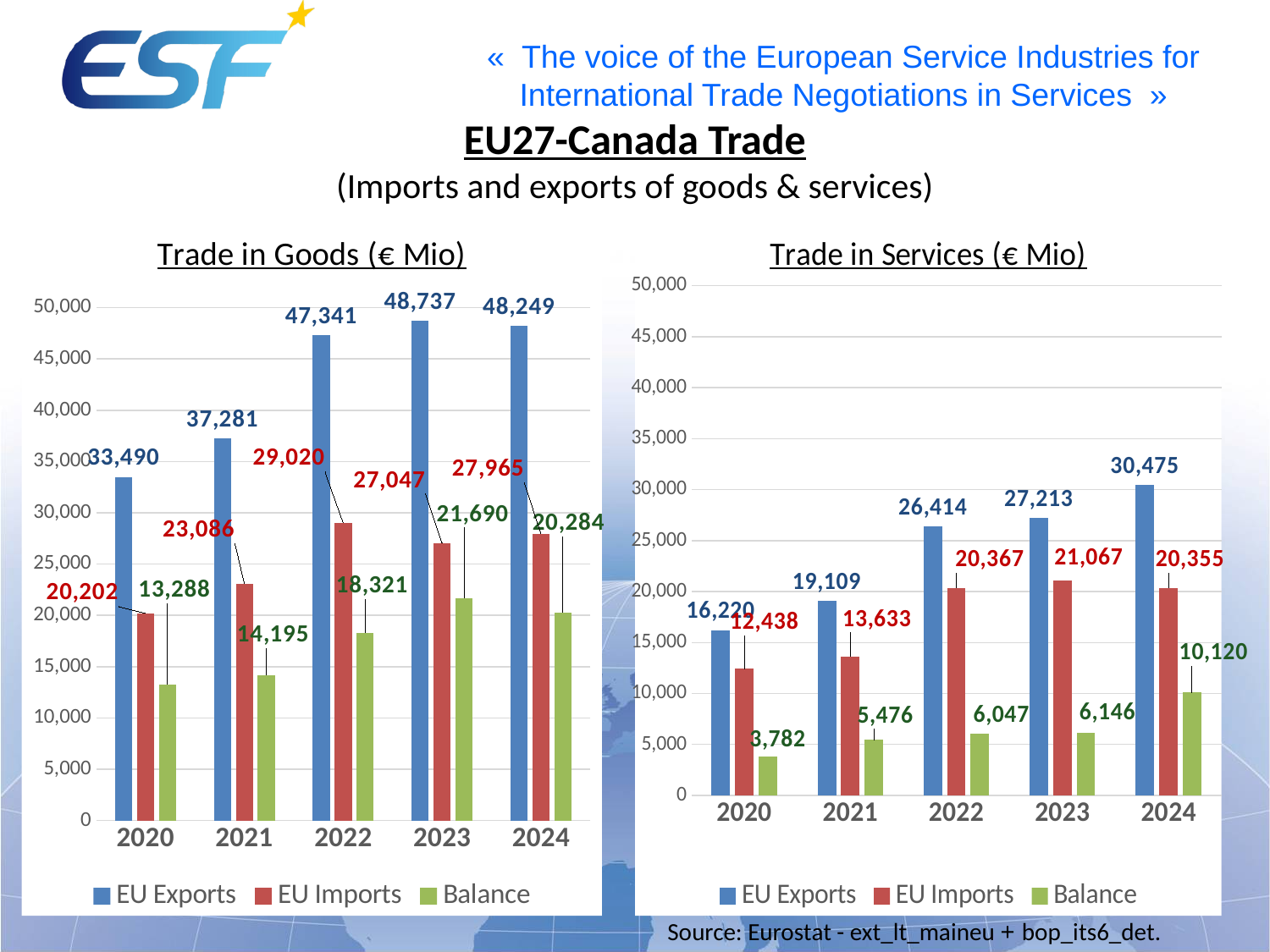

# EU27-Canada Trade (Imports and exports of goods & services)

### Chart: Trade in Services (€ Mio)

| Category | EU Exports | EU Imports | Balance |
|---|---|---|---|
| 2020 | 16220.0 | 12438.0 | 3782.0 |
| 2021 | 19109.0 | 13633.0 | 5476.0 |
| 2022 | 26414.0 | 20367.0 | 6047.0 |
| 2023 | 27213.0 | 21067.0 | 6146.0 |
| 2024 | 30475.0 | 20355.0 | 10120.0 |

### Chart: Trade in Goods (€ Mio)

| Category | EU Exports | EU Imports | Balance |
|---|---|---|---|
| 2020 | 33490.0 | 20202.0 | 13288.0 |
| 2021 | 37281.0 | 23086.0 | 14195.0 |
| 2022 | 47341.0 | 29020.0 | 18321.0 |
| 2023 | 48737.0 | 27047.0 | 21690.0 |
| 2024 | 48249.0 | 27965.0 | 20284.0 |
Source: Eurostat - ext_lt_maineu + bop_its6_det.